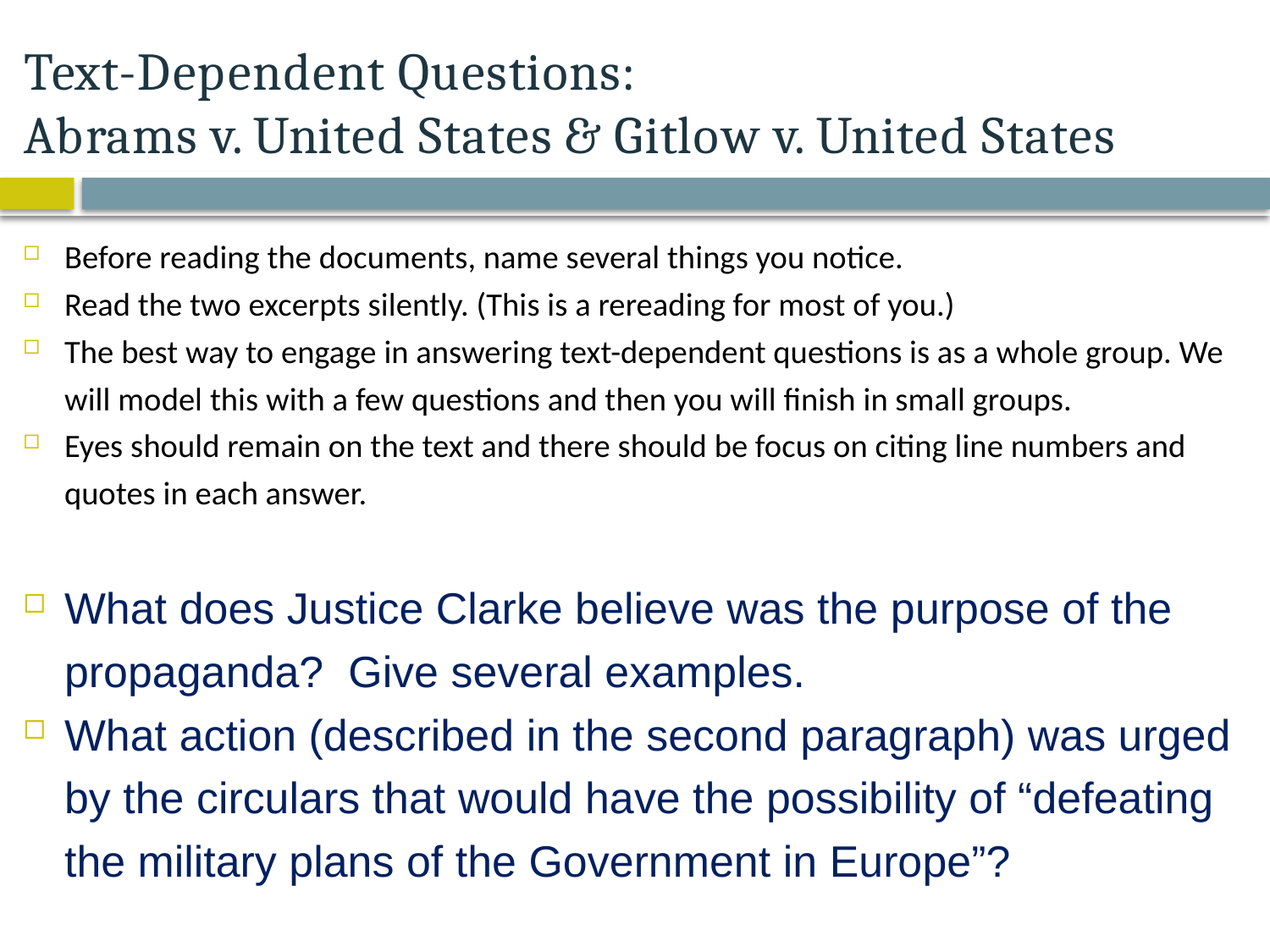

# Text-Dependent Questions: Abrams v. United States & Gitlow v. United States
Before reading the documents, name several things you notice.
Read the two excerpts silently. (This is a rereading for most of you.)
The best way to engage in answering text-dependent questions is as a whole group. We will model this with a few questions and then you will finish in small groups.
Eyes should remain on the text and there should be focus on citing line numbers and quotes in each answer.

What does Justice Clarke believe was the purpose of the propaganda?  Give several examples.
What action (described in the second paragraph) was urged by the circulars that would have the possibility of “defeating the military plans of the Government in Europe”?